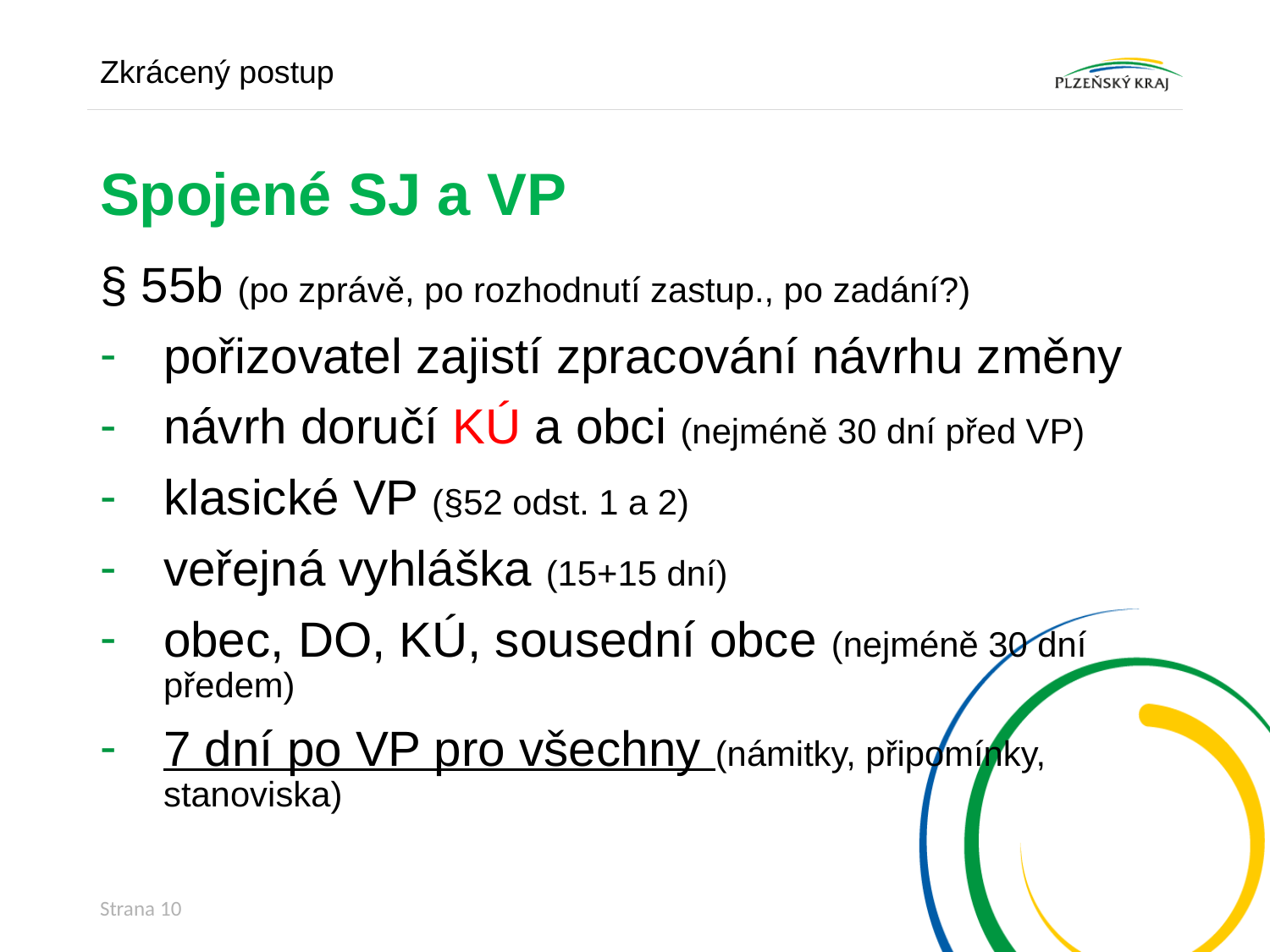

Zkrácený postup
# Spojené SJ a VP
§ 55b (po zprávě, po rozhodnutí zastup., po zadání?)
pořizovatel zajistí zpracování návrhu změny
návrh doručí KÚ a obci (nejméně 30 dní před VP)
klasické VP (§52 odst. 1 a 2)
veřejná vyhláška (15+15 dní)
obec, DO, KÚ, sousední obce (nejméně 30 dní předem)
7 dní po VP pro všechny (námitky, připomínky, stanoviska)
Strana 10